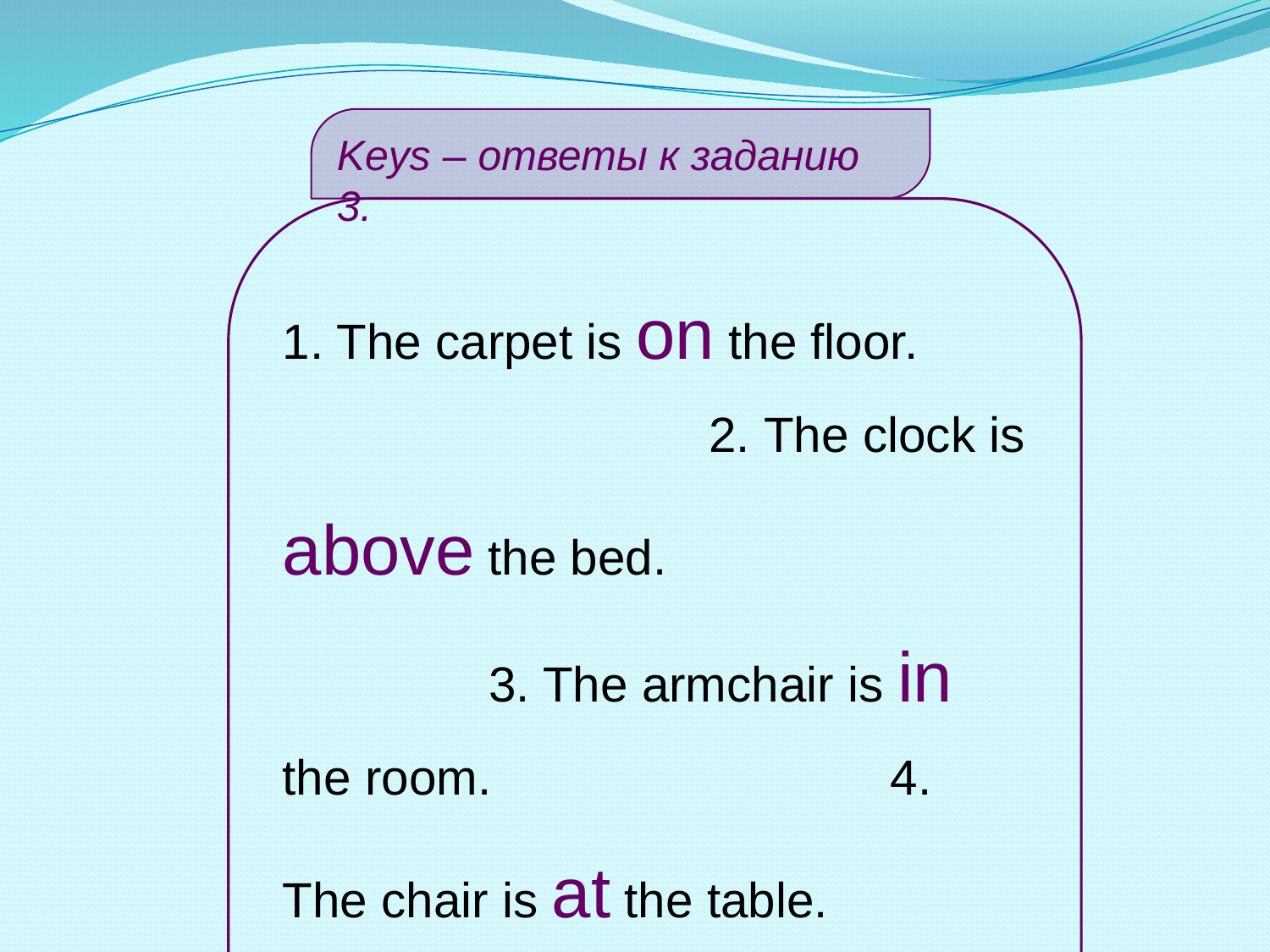

Keys – ответы к заданию 3.
1. The carpet is on the floor.                                       2. The clock is above the bed.                                          3. The armchair is in the room.                             4. The chair is at the table.                                5. The phone is on the wall.